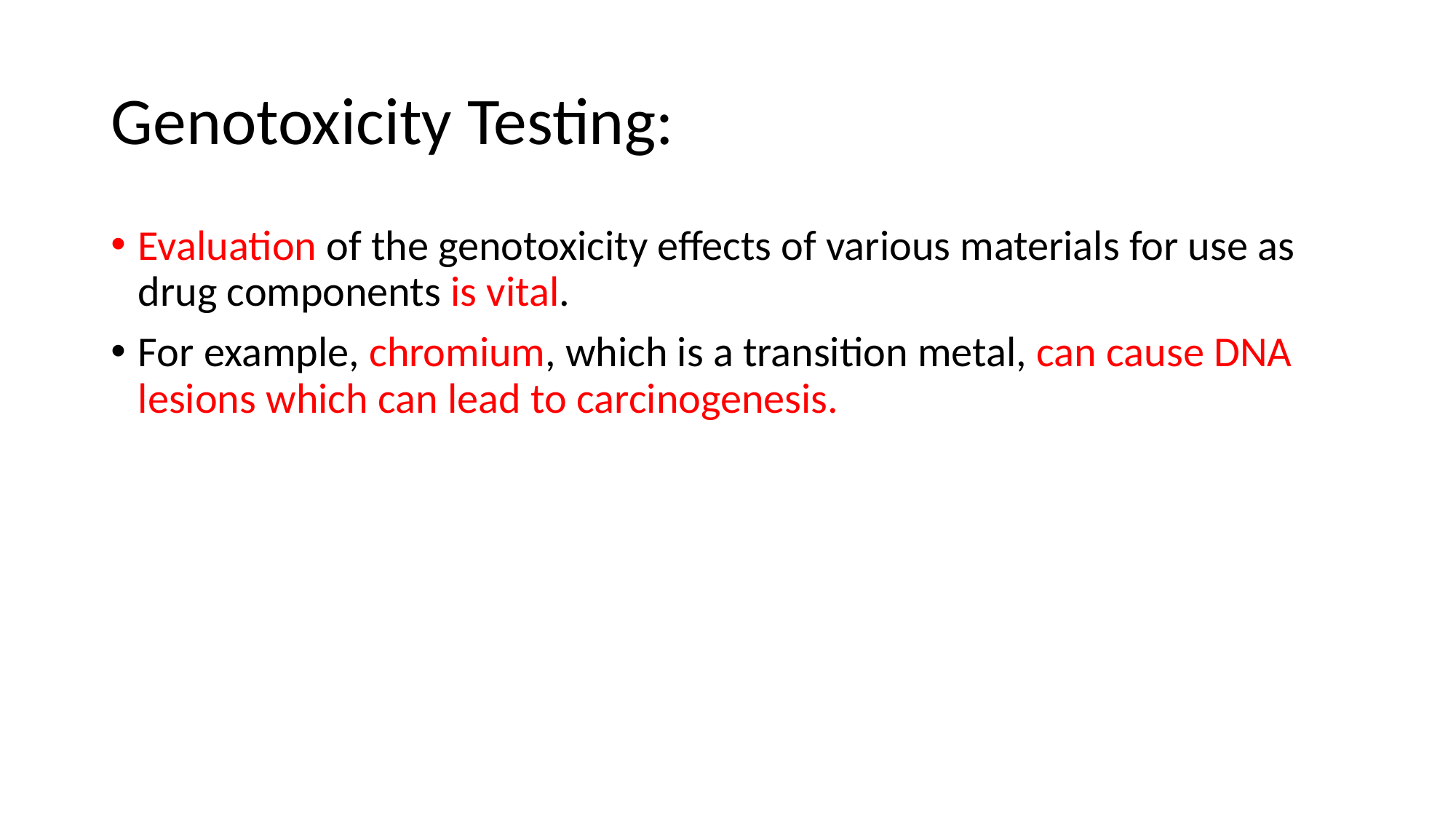

# Genotoxicity Testing:
Evaluation of the genotoxicity effects of various materials for use as drug components is vital.
For example, chromium, which is a transition metal, can cause DNA lesions which can lead to carcinogenesis.